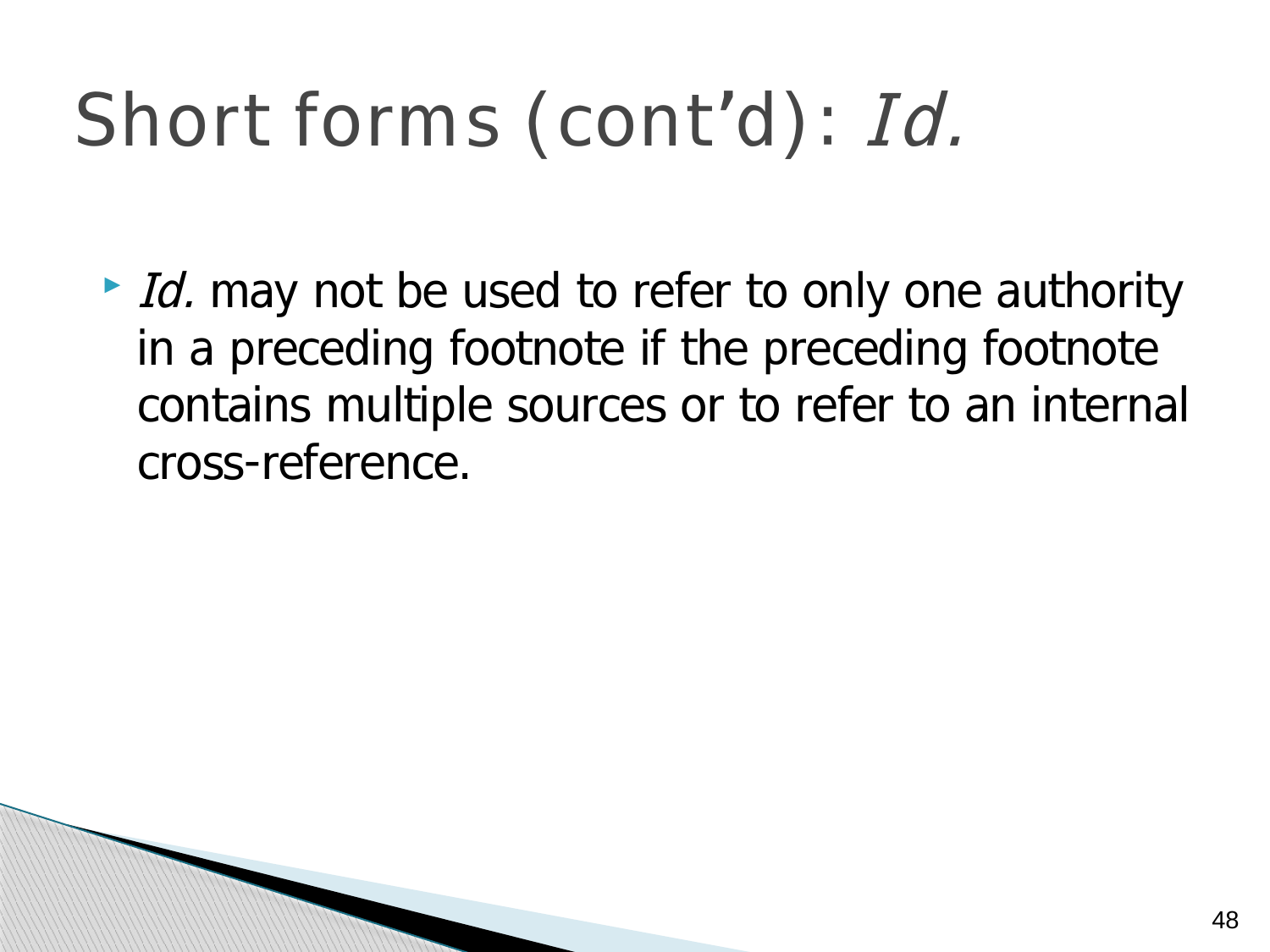

# Short forms (cont’d): Id.
Id. may not be used to refer to only one authority in a preceding footnote if the preceding footnote contains multiple sources or to refer to an internal cross-reference.
48